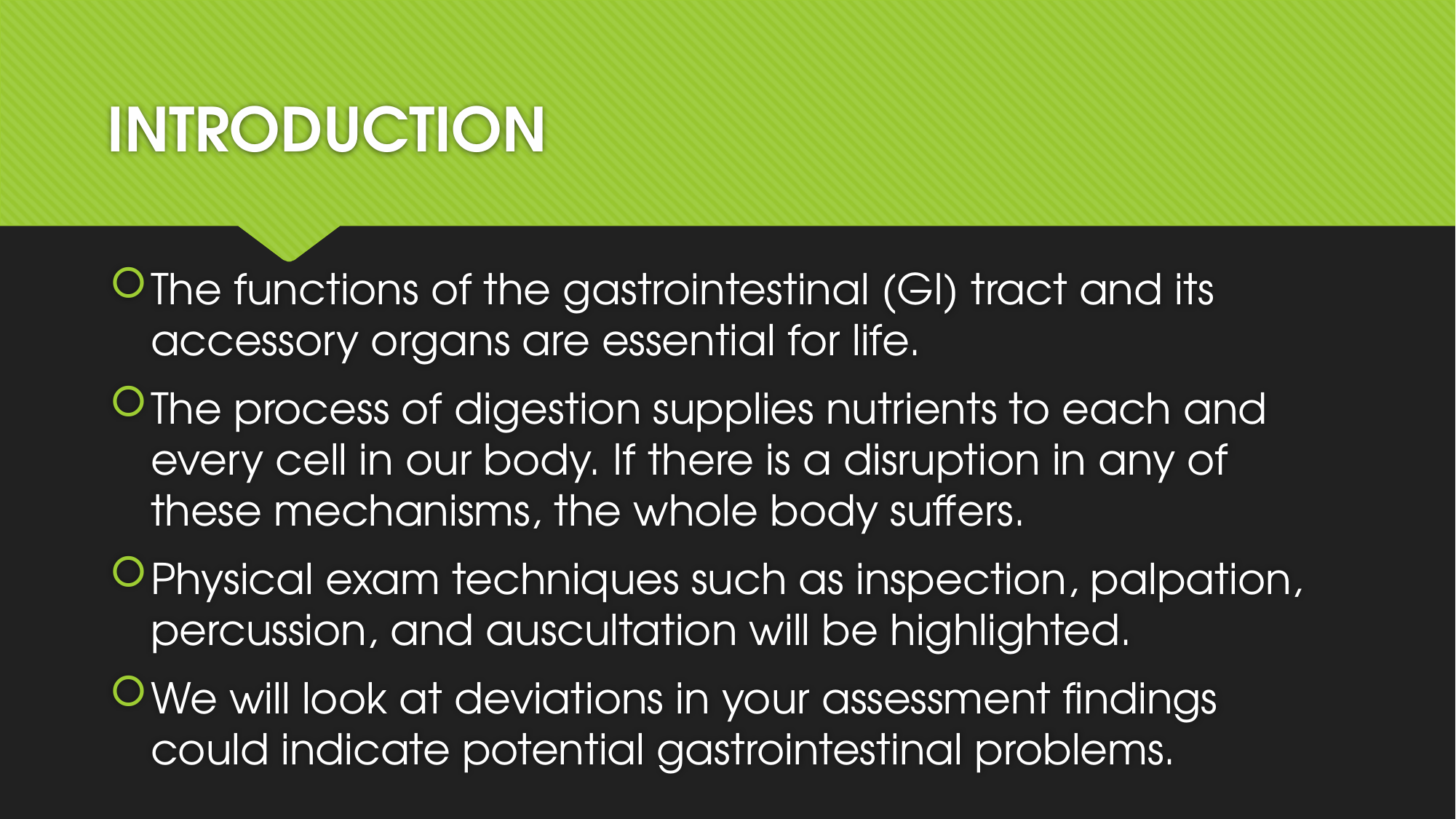

# INTRODUCTION
The functions of the gastrointestinal (GI) tract and its accessory organs are essential for life.
The process of digestion supplies nutrients to each and every cell in our body. If there is a disruption in any of these mechanisms, the whole body suffers.
Physical exam techniques such as inspection, palpation, percussion, and auscultation will be highlighted.
We will look at deviations in your assessment findings could indicate potential gastrointestinal problems.